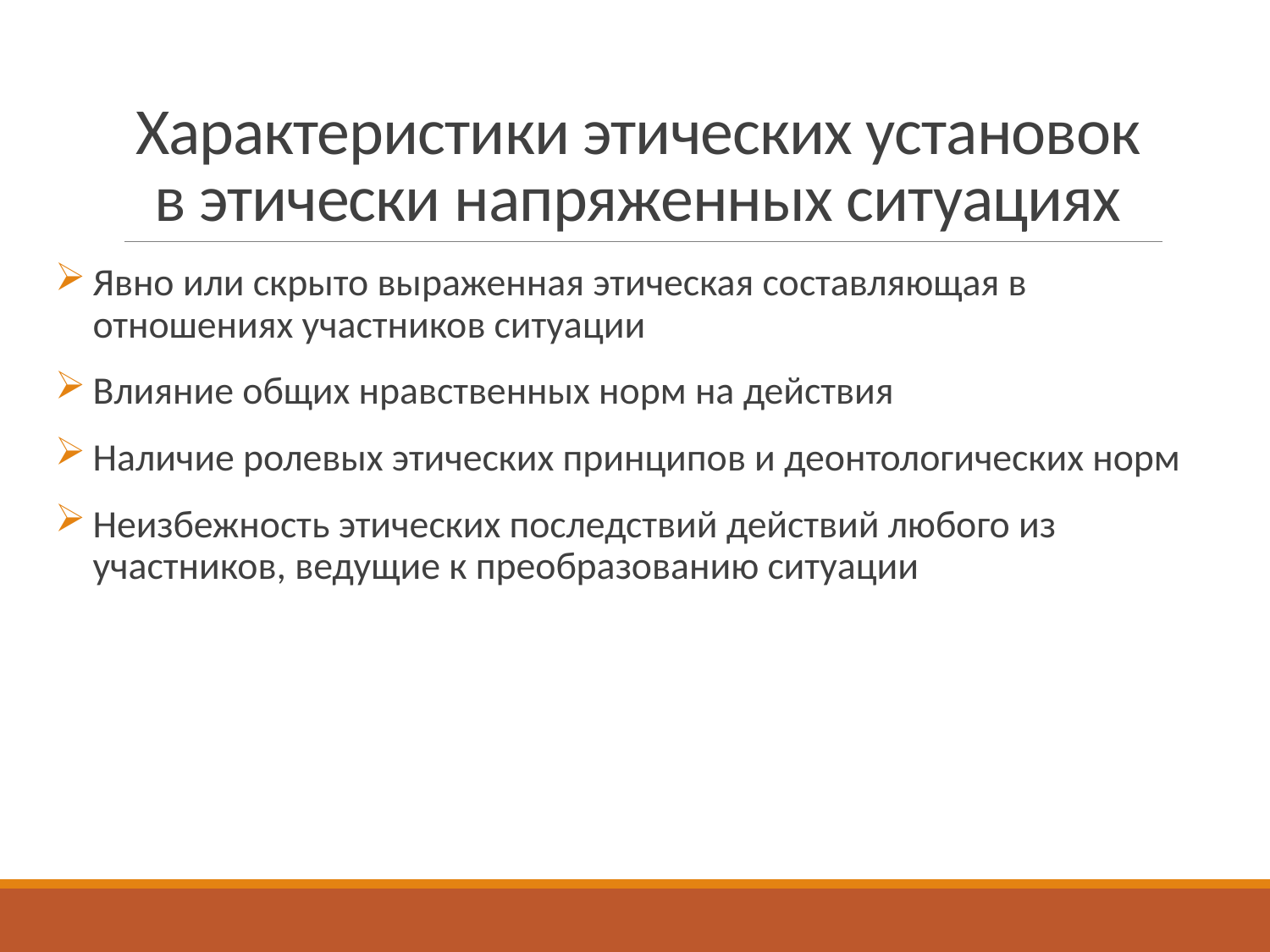

# Характеристики этических установок в этически напряженных ситуациях
Явно или скрыто выраженная этическая составляющая в отношениях участников ситуации
Влияние общих нравственных норм на действия
Наличие ролевых этических принципов и деонтологических норм
Неизбежность этических последствий действий любого из участников, ведущие к преобразованию ситуации